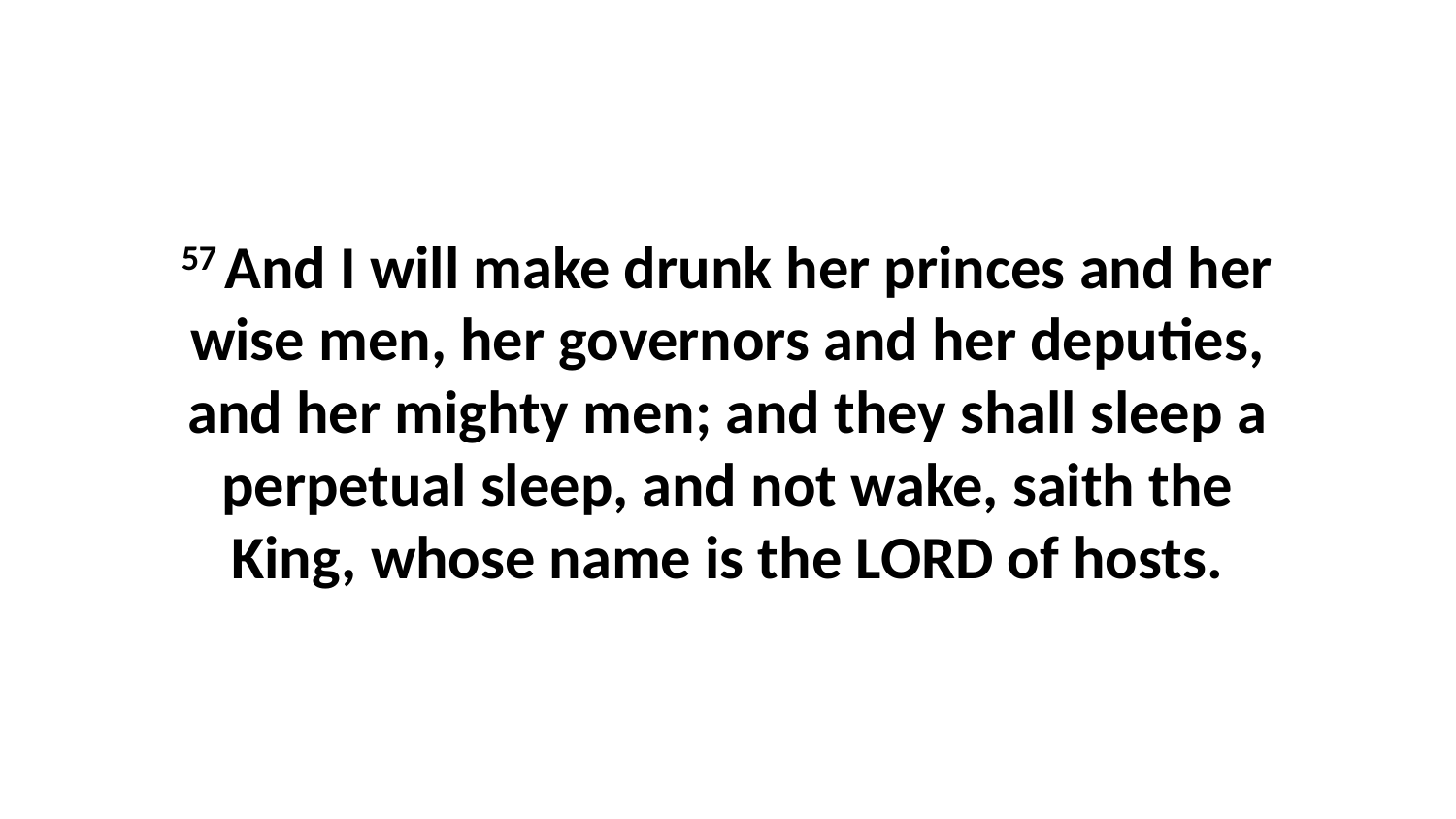

57 And I will make drunk her princes and her wise men, her governors and her deputies, and her mighty men; and they shall sleep a perpetual sleep, and not wake, saith the King, whose name is the LORD of hosts.